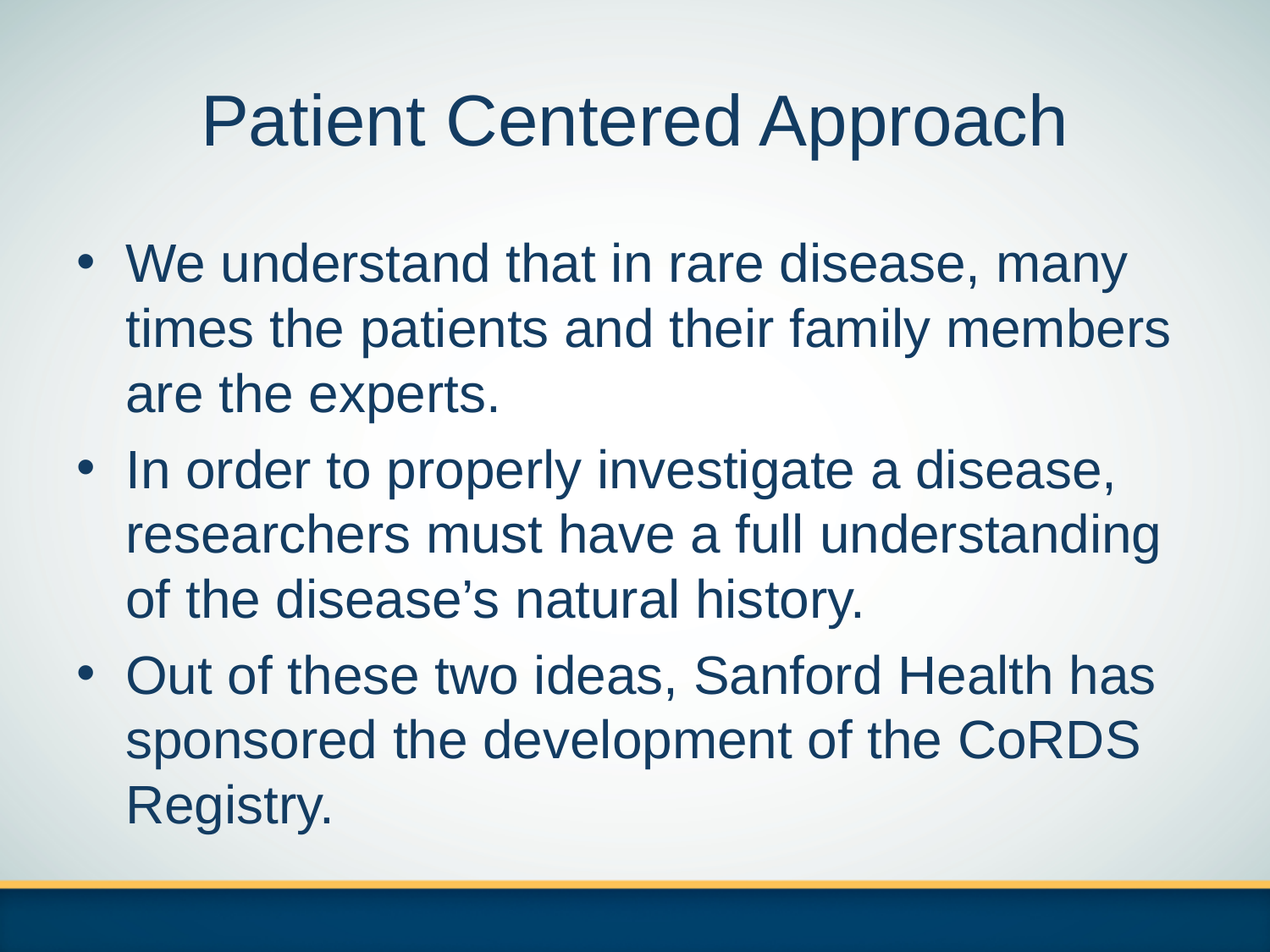

# Patient Centered Approach
We understand that in rare disease, many times the patients and their family members are the experts.
In order to properly investigate a disease, researchers must have a full understanding of the disease’s natural history.
Out of these two ideas, Sanford Health has sponsored the development of the CoRDS Registry.